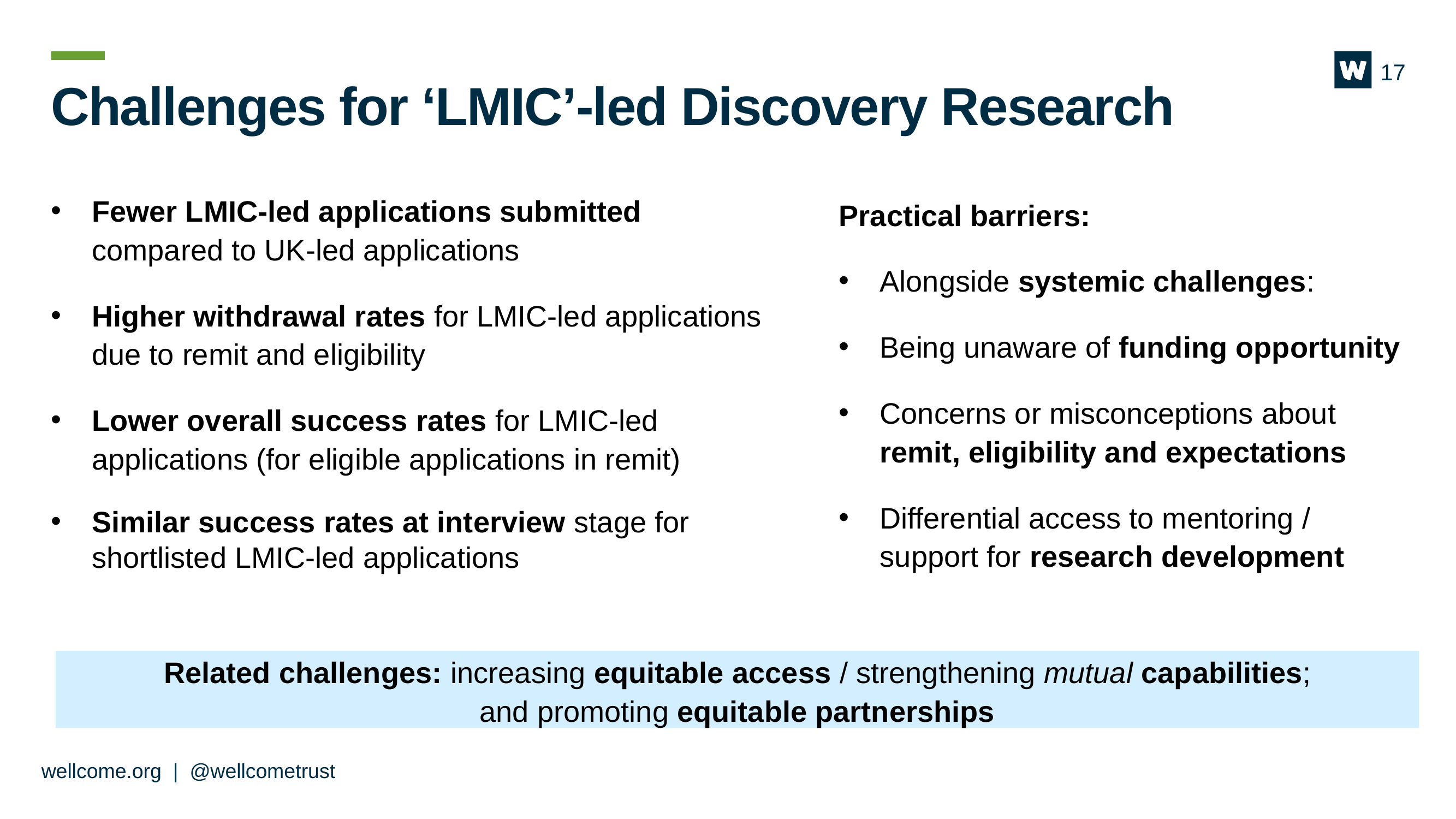

17
# Challenges for ‘LMIC’-led Discovery Research
Fewer LMIC-led applications submitted compared to UK-led applications
Higher withdrawal rates for LMIC-led applications due to remit and eligibility
Lower overall success rates for LMIC-led applications (for eligible applications in remit)
Similar success rates at interview stage for shortlisted LMIC-led applications
Practical barriers:
Alongside systemic challenges:
Being unaware of funding opportunity
Concerns or misconceptions about remit, eligibility and expectations
Differential access to mentoring / support for research development
Related challenges: increasing equitable access / strengthening mutual capabilities;
and promoting equitable partnerships
wellcome.org  |  @wellcometrust